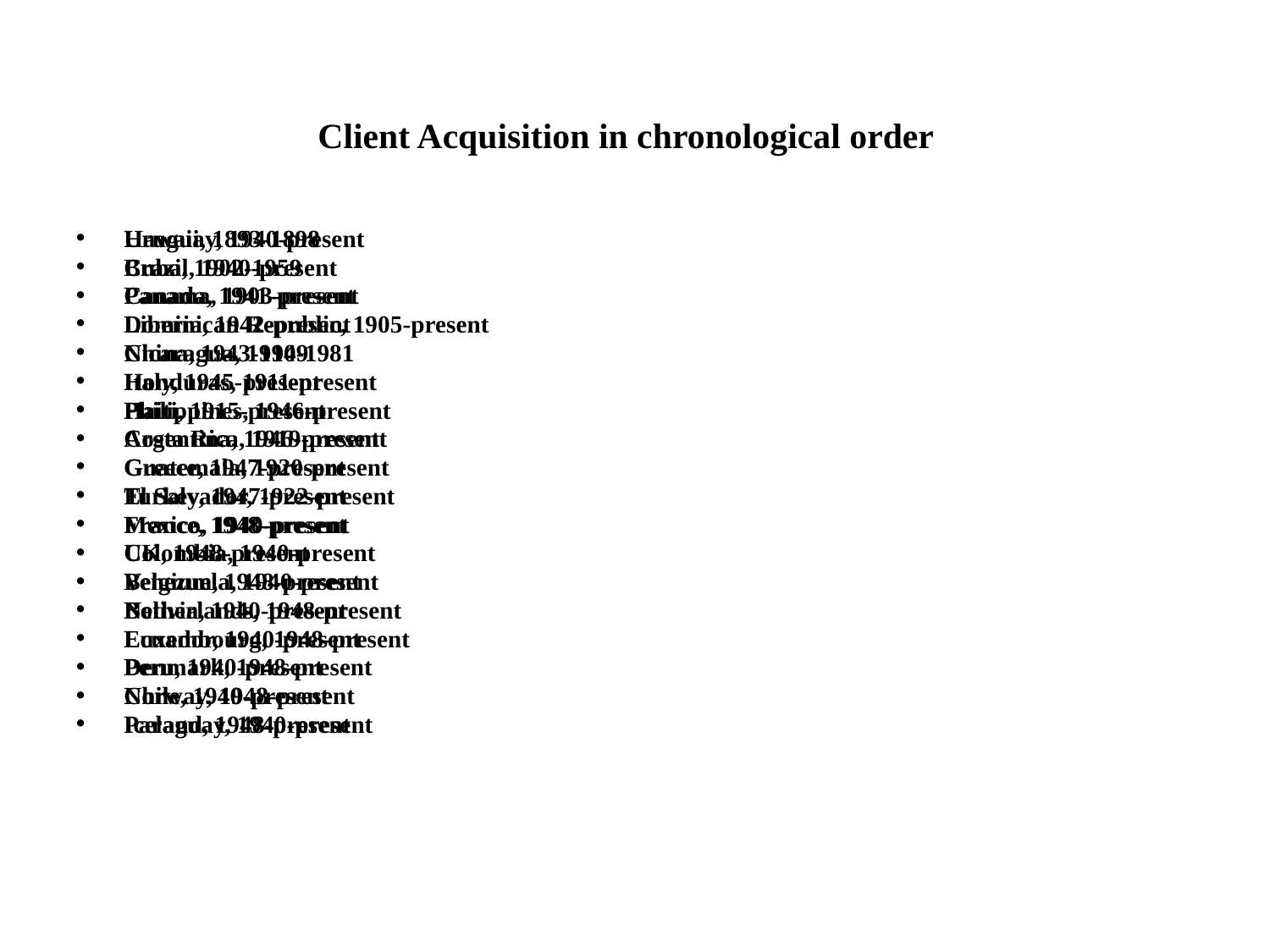

# Client Acquisition in chronological order
Hawaii, 1893-1898
Cuba, 1902-1959
Panama, 1903-present
Dominican Republic, 1905-present
Nicaragua, 1910-1981
Honduras, 1911-present
Haiti, 1915-present
Costa Rica, 1919-present
Guatemala, 1920-present
El Salvador, 1922-present
Mexico, 1940-present
Colombia, 1940-present
Venezuela, 1940-present
Bolivia, 1940-present
Ecuador, 1940-present
Peru, 1940-present
Chile, 1940-present
Paraguay, 1940-present
Uruguay, 1940-present
Brazil, 1940-present
Canada, 1941-present
Liberia, 1942-present
China, 1943-1949
Italy, 1945-present
Philippines, 1946-present
Argentina, 1946-present
Greece, 1947-present
Turkey, 1947-present
France, 1948-present
UK, 1948-present
Belgium, 1948-present
Netherlands, 1948-present
Luxembourg, 1948-present
Denmark, 1948-present
Norway, 1948-present
Iceland, 1948-present